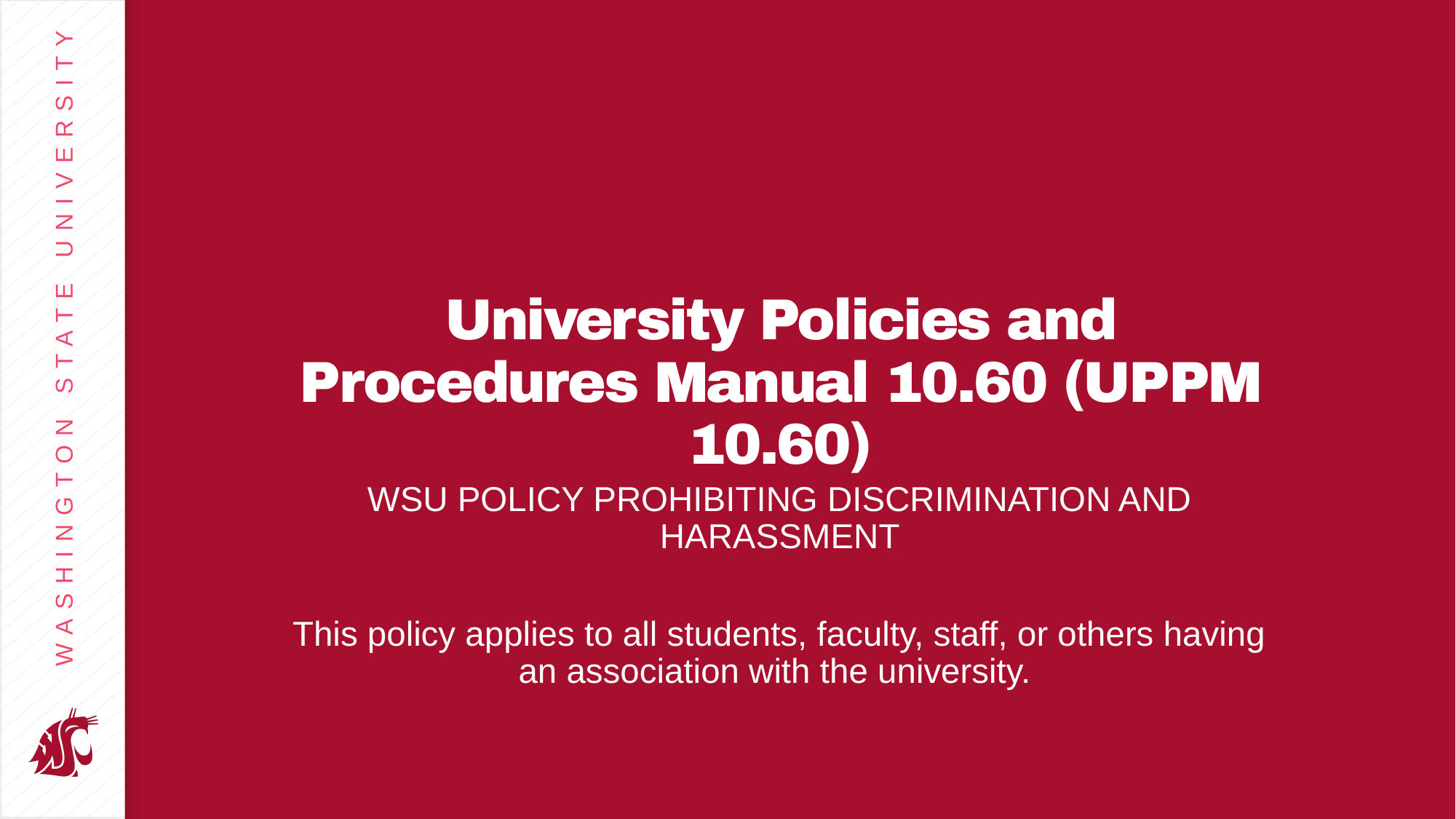

# University Policies and Procedures Manual 10.60 (UPPM 10.60)
WSU Policy Prohibiting Discrimination and Harassment

This policy applies to all students, faculty, staff, or others having an association with the university.